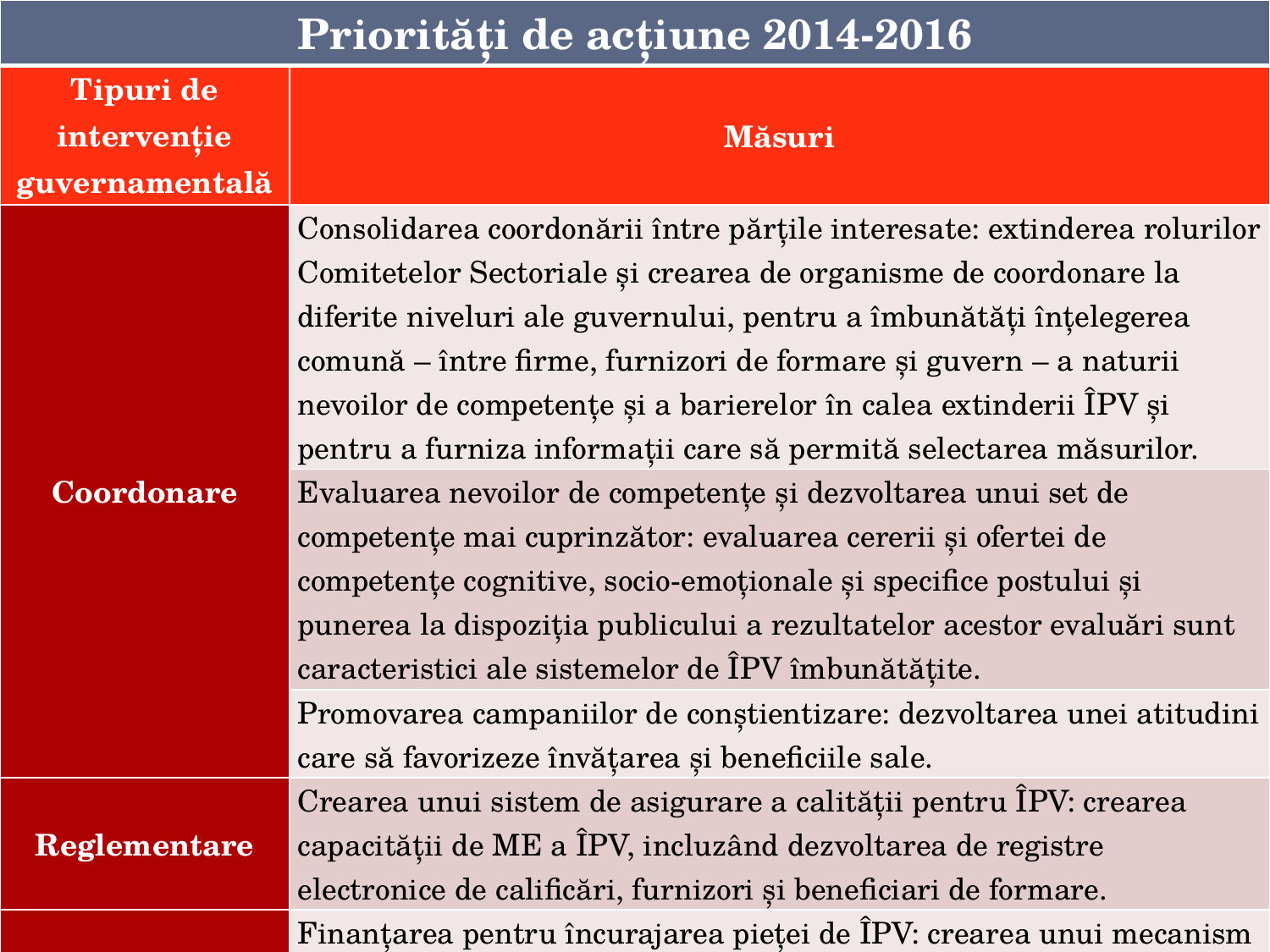

| Priorităţi de acţiune 2014-2016 |  |
| --- | --- |
| Tipuri de intervenţie guvernamentală | Măsuri |
| Coordonare | Consolidarea coordonării între părțile interesate: extinderea rolurilor Comitetelor Sectoriale şi crearea de organisme de coordonare la diferite niveluri ale guvernului, pentru a îmbunătăţi înţelegerea comună – între firme, furnizori de formare şi guvern – a naturii nevoilor de competenţe şi a barierelor în calea extinderii ÎPV şi pentru a furniza informaţii care să permită selectarea măsurilor. |
|  | Evaluarea nevoilor de competenţe şi dezvoltarea unui set de competenţe mai cuprinzător: evaluarea cererii şi ofertei de competenţe cognitive, socio-emoţionale şi specifice postului şi punerea la dispoziţia publicului a rezultatelor acestor evaluări sunt caracteristici ale sistemelor de ÎPV îmbunătăţite. |
|  | Promovarea campaniilor de conştientizare: dezvoltarea unei atitudini care să favorizeze învăţarea şi beneficiile sale. |
| Reglementare | Crearea unui sistem de asigurare a calităţii pentru ÎPV: crearea capacităţii de ME a ÎPV, incluzând dezvoltarea de registre electronice de calificări, furnizori şi beneficiari de formare. |
| Finanţare | Finanţarea pentru încurajarea pieţei de ÎPV: crearea unui mecanism competitiv de acordare de burse pentru furnizorii de formare şi firmele care dezvoltă programe de formare inovatoare în parteneriat. |
|  | Vouchere, burse şi consiliere pentru şomeri: extinderea cererii de servicii de ÎPV prin utilizarea consilierii intensive combinată cu stimulente financiare pentru şomeri. |